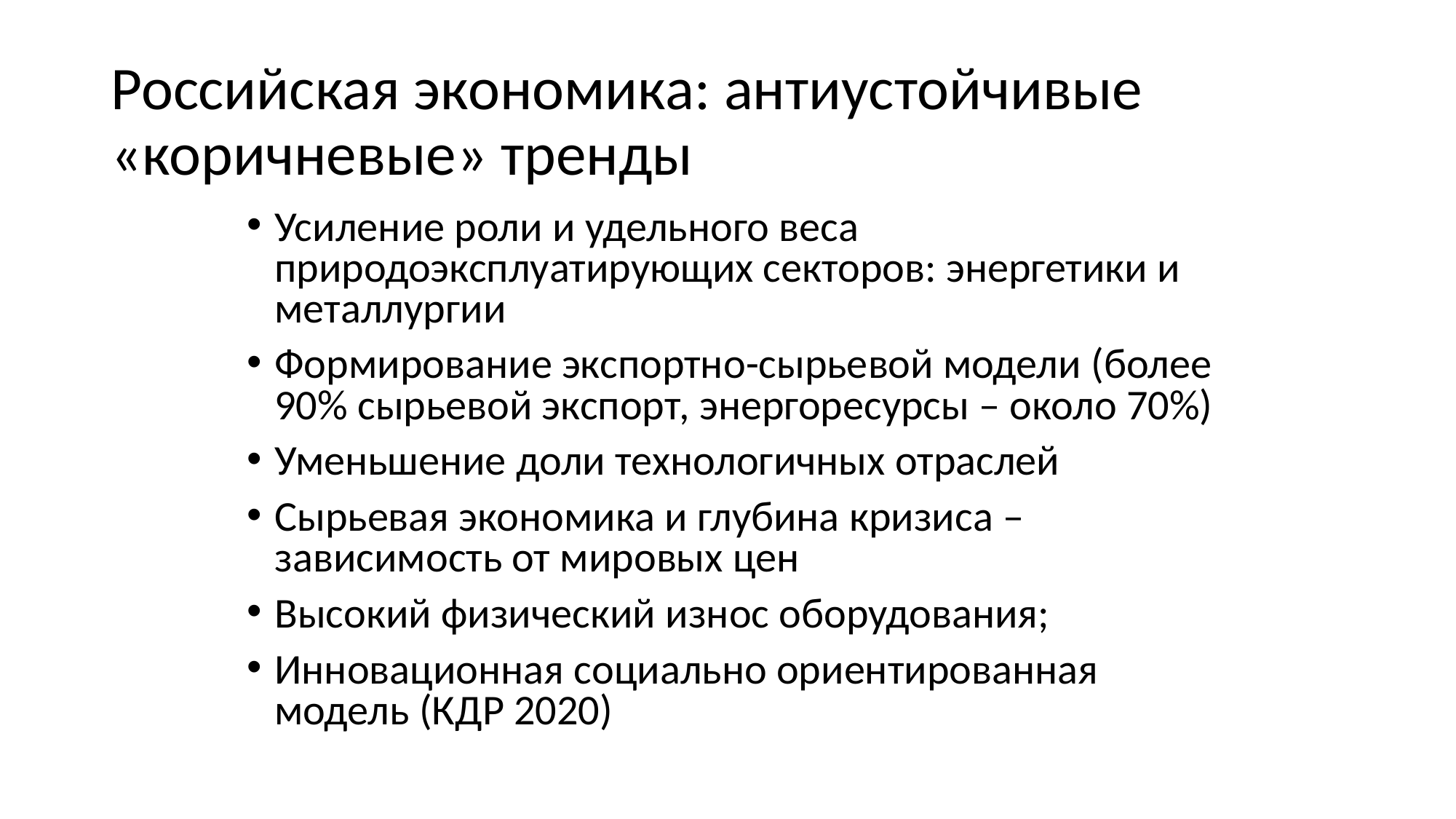

# Российская экономика: антиустойчивые «коричневые» тренды
Усиление роли и удельного веса природоэксплуатирующих секторов: энергетики и металлургии
Формирование экспортно-сырьевой модели (более 90% сырьевой экспорт, энергоресурсы – около 70%)
Уменьшение доли технологичных отраслей
Сырьевая экономика и глубина кризиса – зависимость от мировых цен
Высокий физический износ оборудования;
Инновационная социально ориентированная модель (КДР 2020)